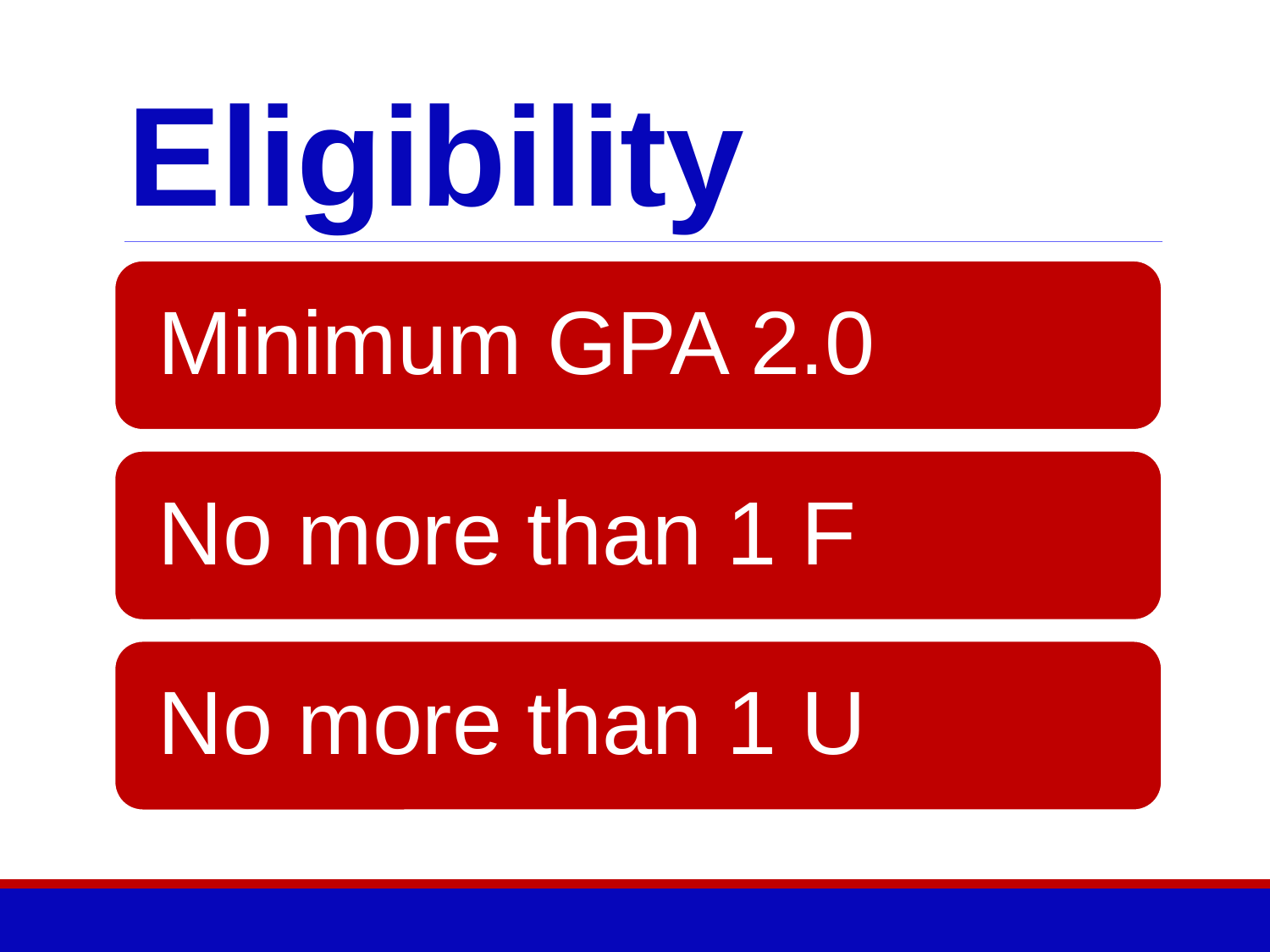

# Eligibility
Minimum GPA 2.0
No more than 1 F
No more than 1 U